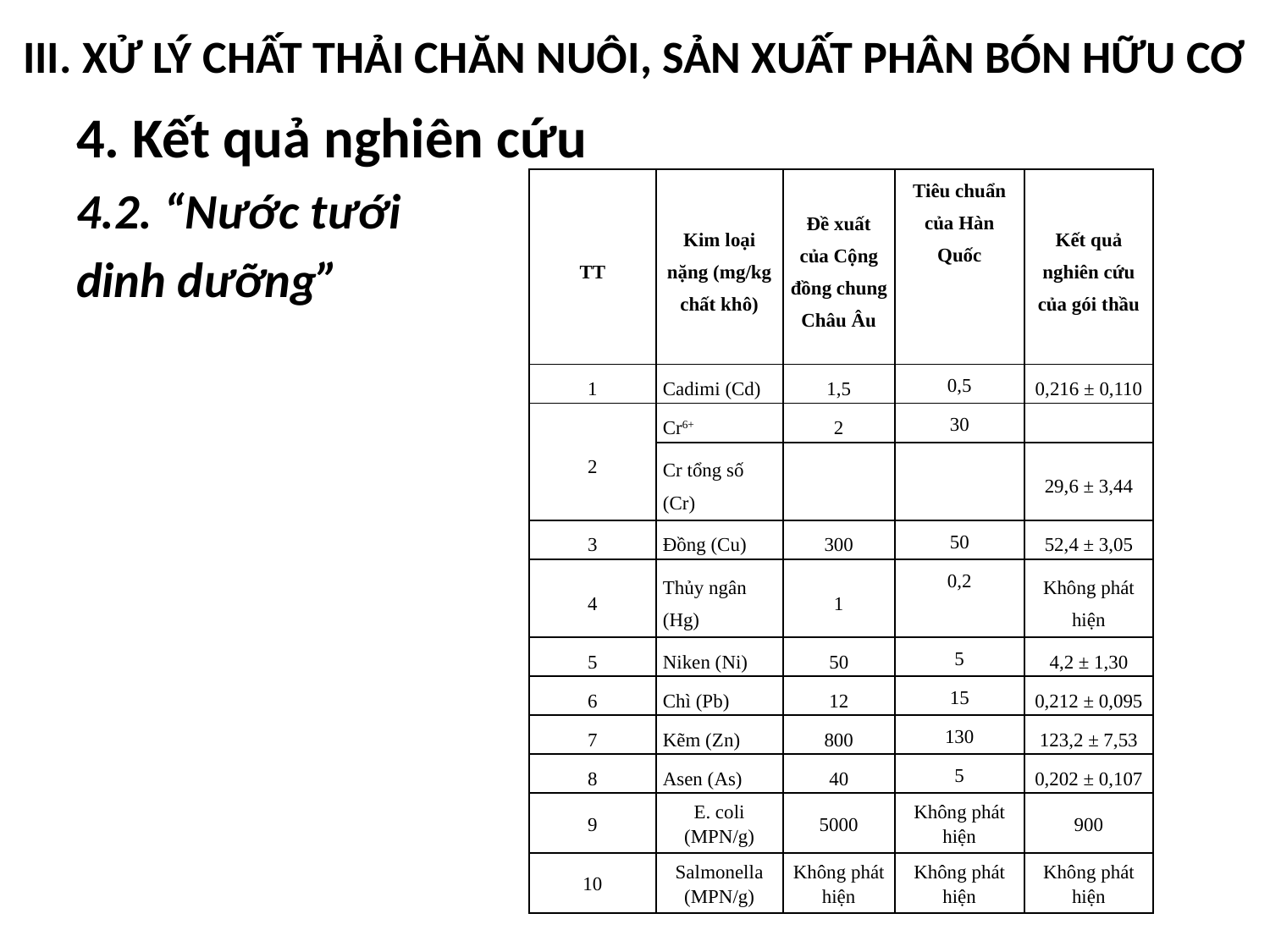

# III. XỬ LÝ CHẤT THẢI CHĂN NUÔI, SẢN XUẤT PHÂN BÓN HỮU CƠ
4. Kết quả nghiên cứu
4.2. “Nước tưới
dinh dưỡng”

| TT | Kim loại nặng (mg/kg chất khô) | Đề xuất của Cộng đồng chung Châu Âu | Tiêu chuẩn của Hàn Quốc | Kết quả nghiên cứu của gói thầu |
| --- | --- | --- | --- | --- |
| 1 | Cadimi (Cd) | 1,5 | 0,5 | 0,216 ± 0,110 |
| 2 | Cr6+ | 2 | 30 |  |
|  | Cr tổng số (Cr) |  |  | 29,6 ± 3,44 |
| 3 | Đồng (Cu) | 300 | 50 | 52,4 ± 3,05 |
| 4 | Thủy ngân (Hg) | 1 | 0,2 | Không phát hiện |
| 5 | Niken (Ni) | 50 | 5 | 4,2 ± 1,30 |
| 6 | Chì (Pb) | 12 | 15 | 0,212 ± 0,095 |
| 7 | Kẽm (Zn) | 800 | 130 | 123,2 ± 7,53 |
| 8 | Asen (As) | 40 | 5 | 0,202 ± 0,107 |
| 9 | E. coli (MPN/g) | 5000 | Không phát hiện | 900 |
| 10 | Salmonella (MPN/g) | Không phát hiện | Không phát hiện | Không phát hiện |